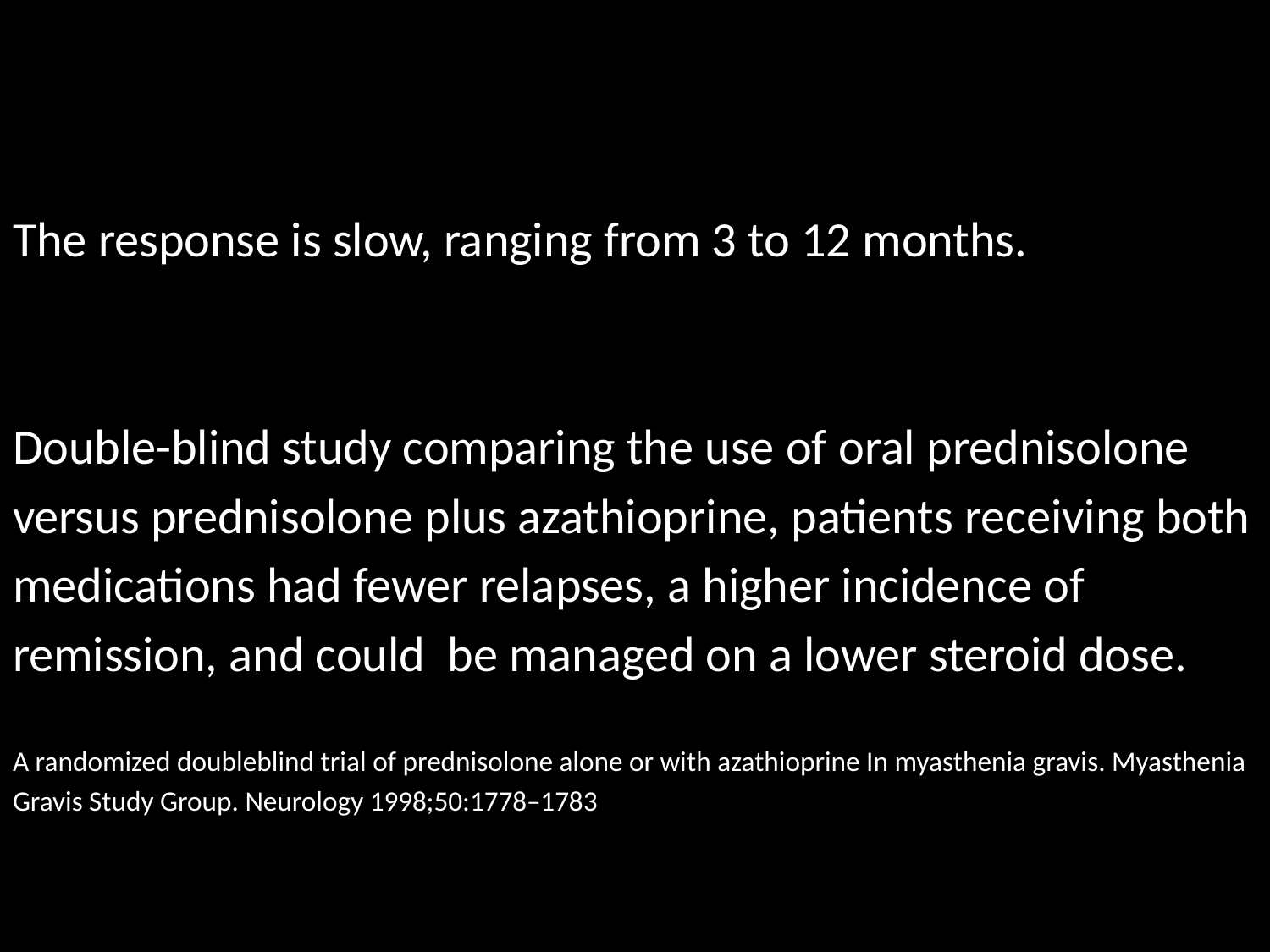

#

The response is slow, ranging from 3 to 12 months.

Double-blind study comparing the use of oral prednisolone
versus prednisolone plus azathioprine, patients receiving both
medications had fewer relapses, a higher incidence of
remission, and could  be managed on a lower steroid dose.

A randomized doubleblind trial of prednisolone alone or with azathioprine In myasthenia gravis. Myasthenia
Gravis Study Group. Neurology 1998;50:1778–1783